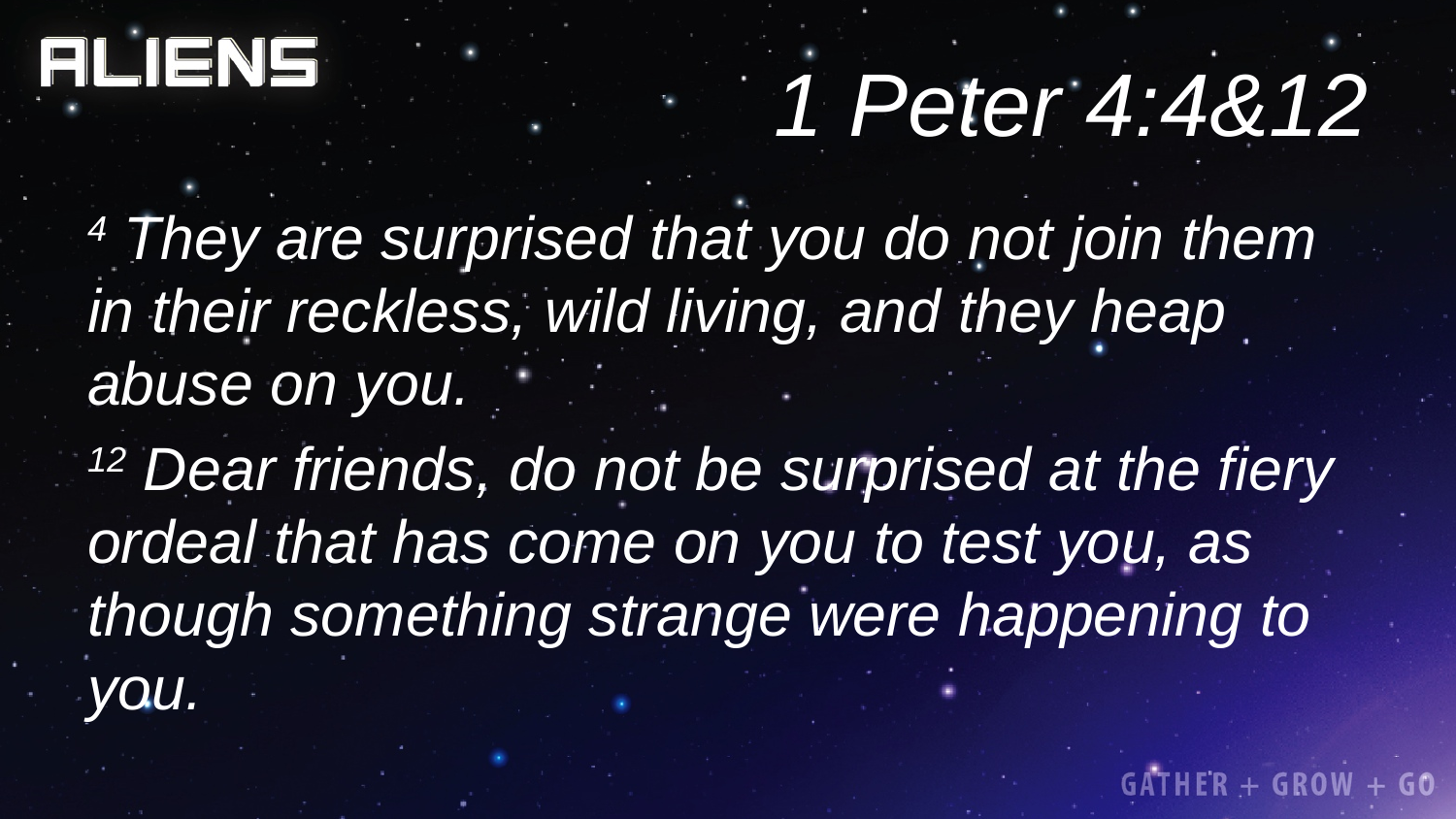

# 1 Peter 4:4&12
4 They are surprised that you do not join them in their reckless, wild living, and they heap abuse on you.
12 Dear friends, do not be surprised at the fiery ordeal that has come on you to test you, as though something strange were happening to you.